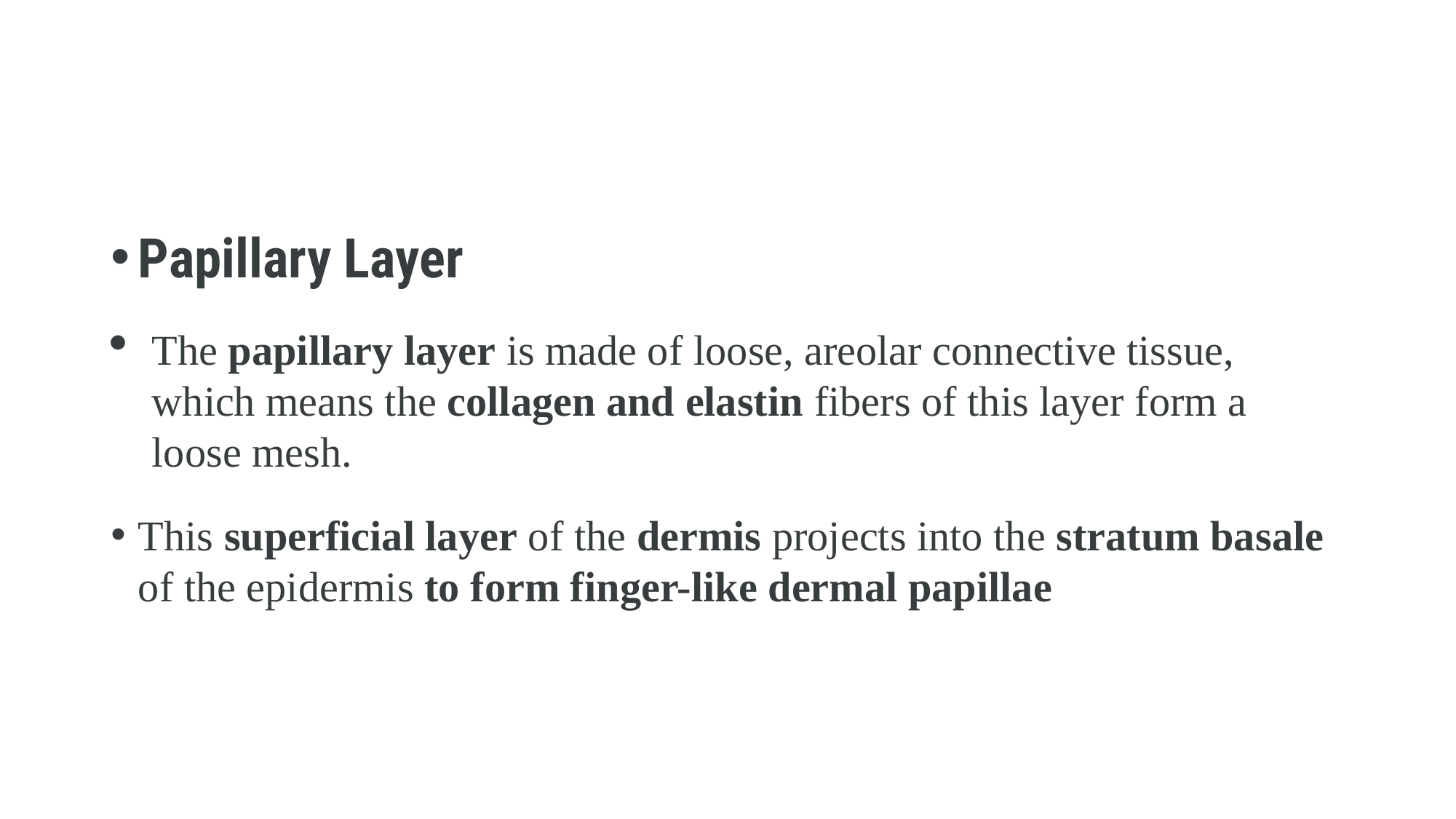

#
Papillary Layer
The papillary layer is made of loose, areolar connective tissue, which means the collagen and elastin fibers of this layer form a loose mesh.
This superficial layer of the dermis projects into the stratum basale of the epidermis to form finger-like dermal papillae